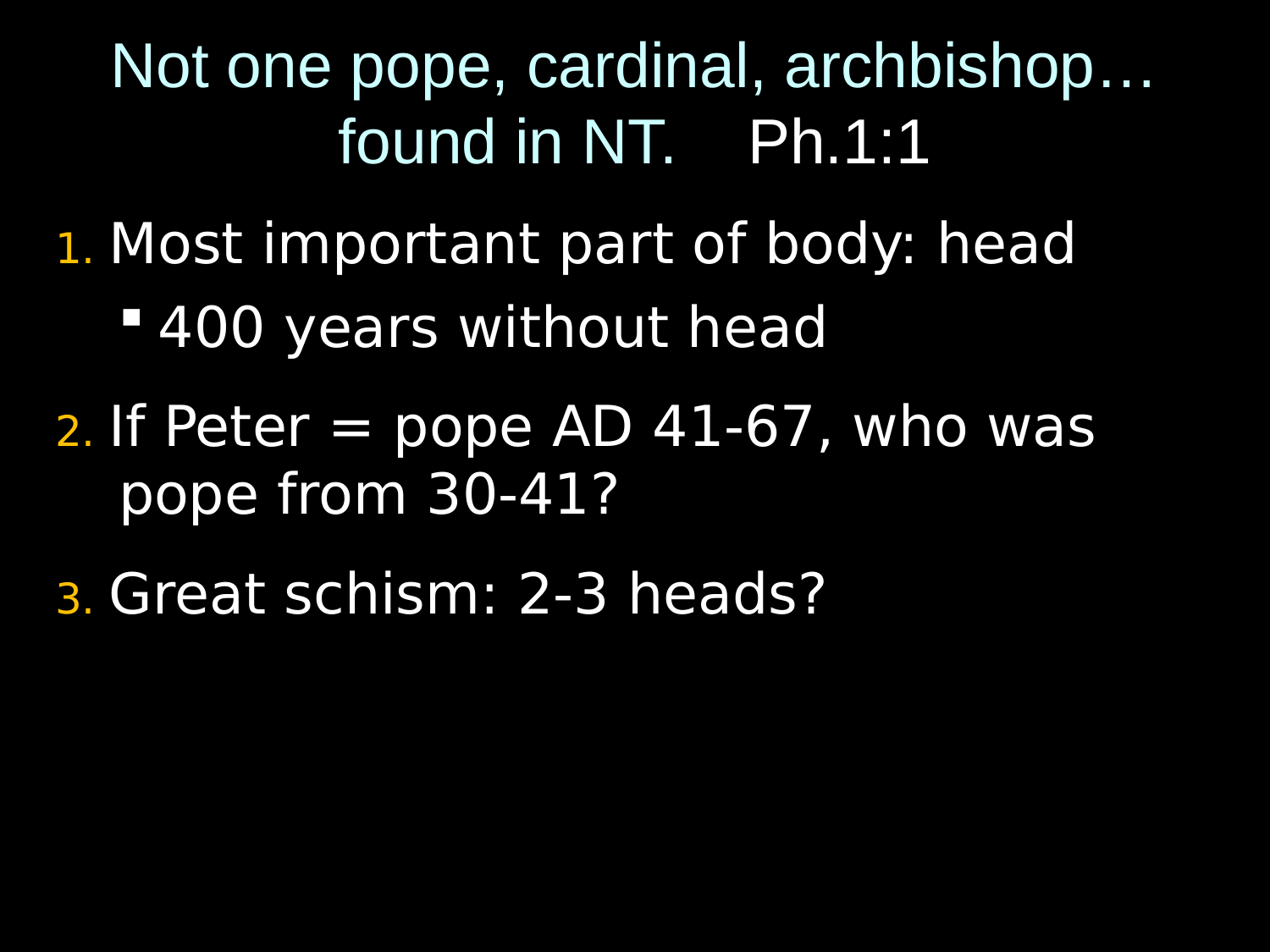

# Not one pope, cardinal, archbishop… found in NT.    Ph.1:1
1. Most important part of body: head
400 years without head
2. If Peter = pope AD 41-67, who was pope from 30-41?
3. Great schism: 2-3 heads?